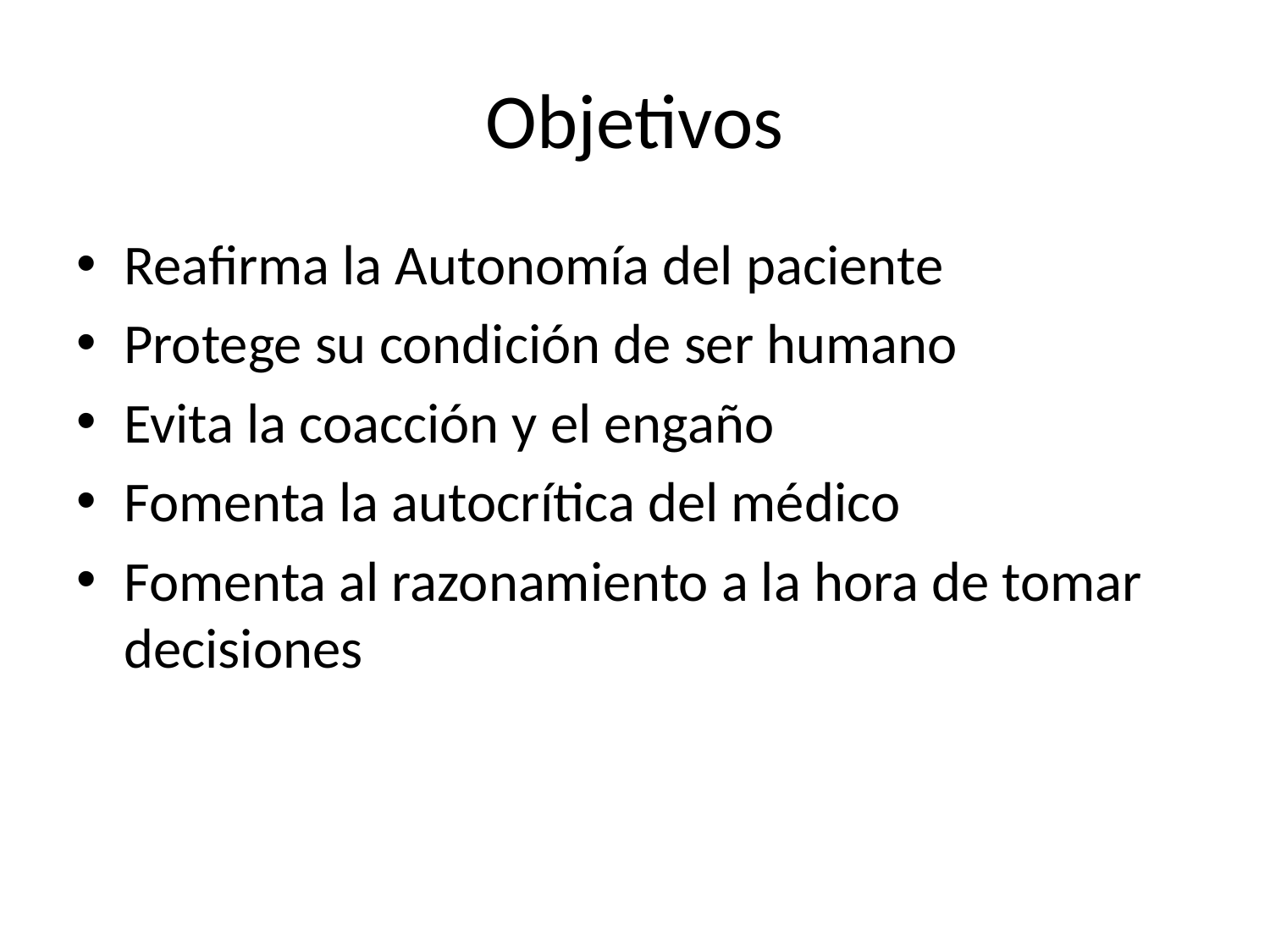

# Objetivos
Reafirma la Autonomía del paciente
Protege su condición de ser humano
Evita la coacción y el engaño
Fomenta la autocrítica del médico
Fomenta al razonamiento a la hora de tomar decisiones